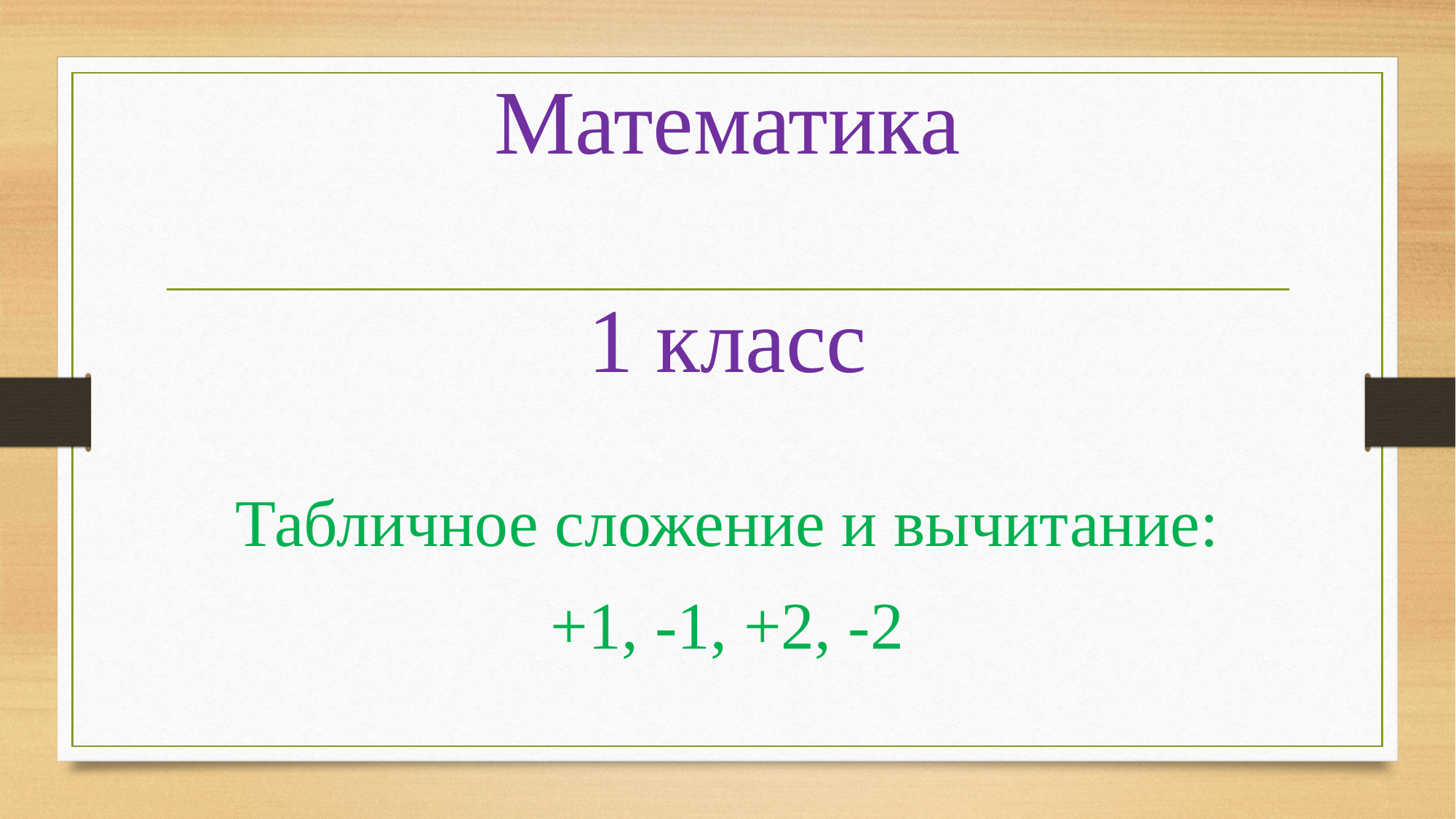

# Математика 1 класс

Табличное сложение и вычитание:
+1, -1, +2, -2